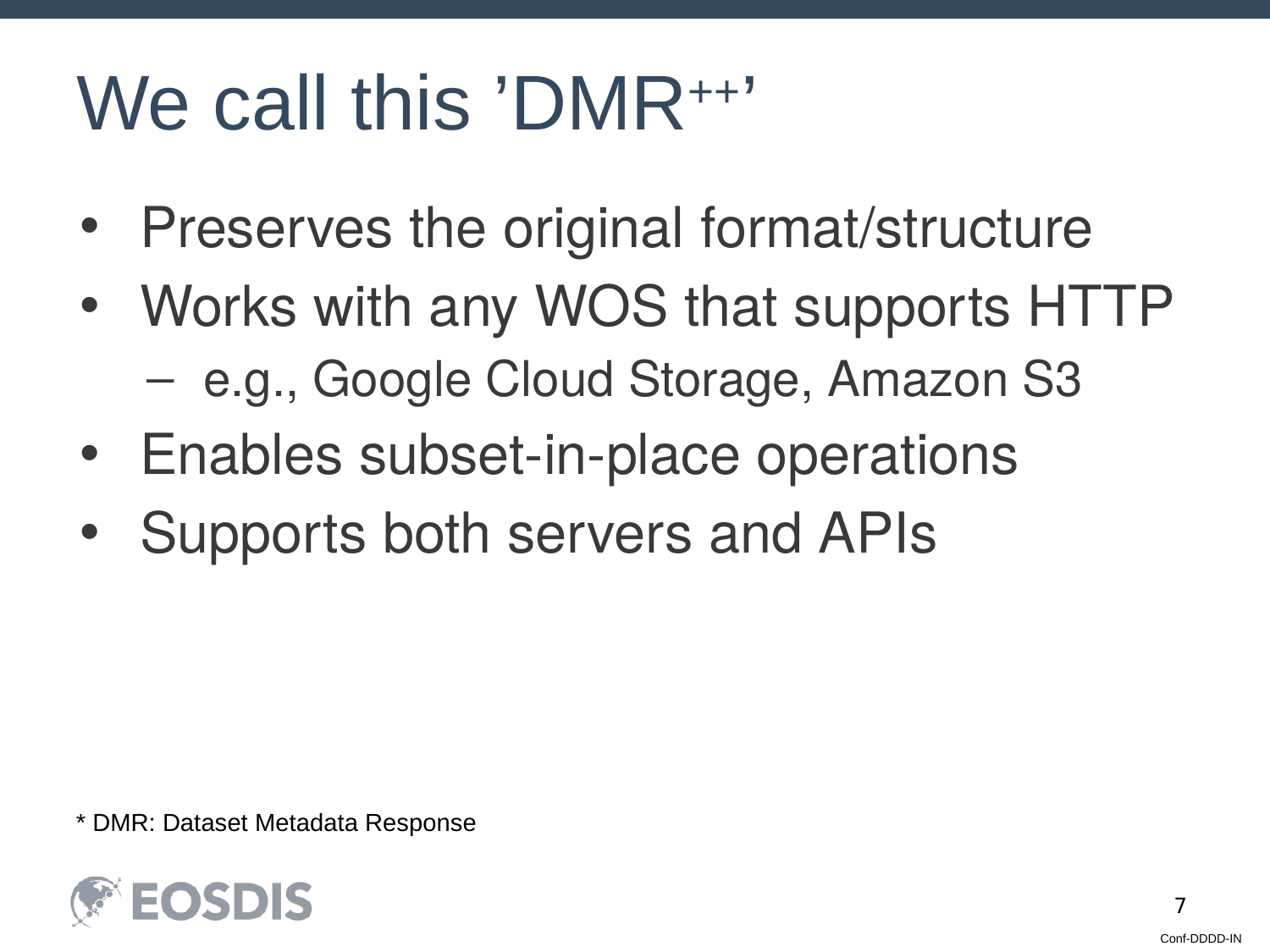

# We call this ’DMR++’
Preserves the original format/structure
Works with any WOS that supports HTTP
e.g., Google Cloud Storage, Amazon S3
Enables subset-in-place operations
Supports both servers and APIs
* DMR: Dataset Metadata Response